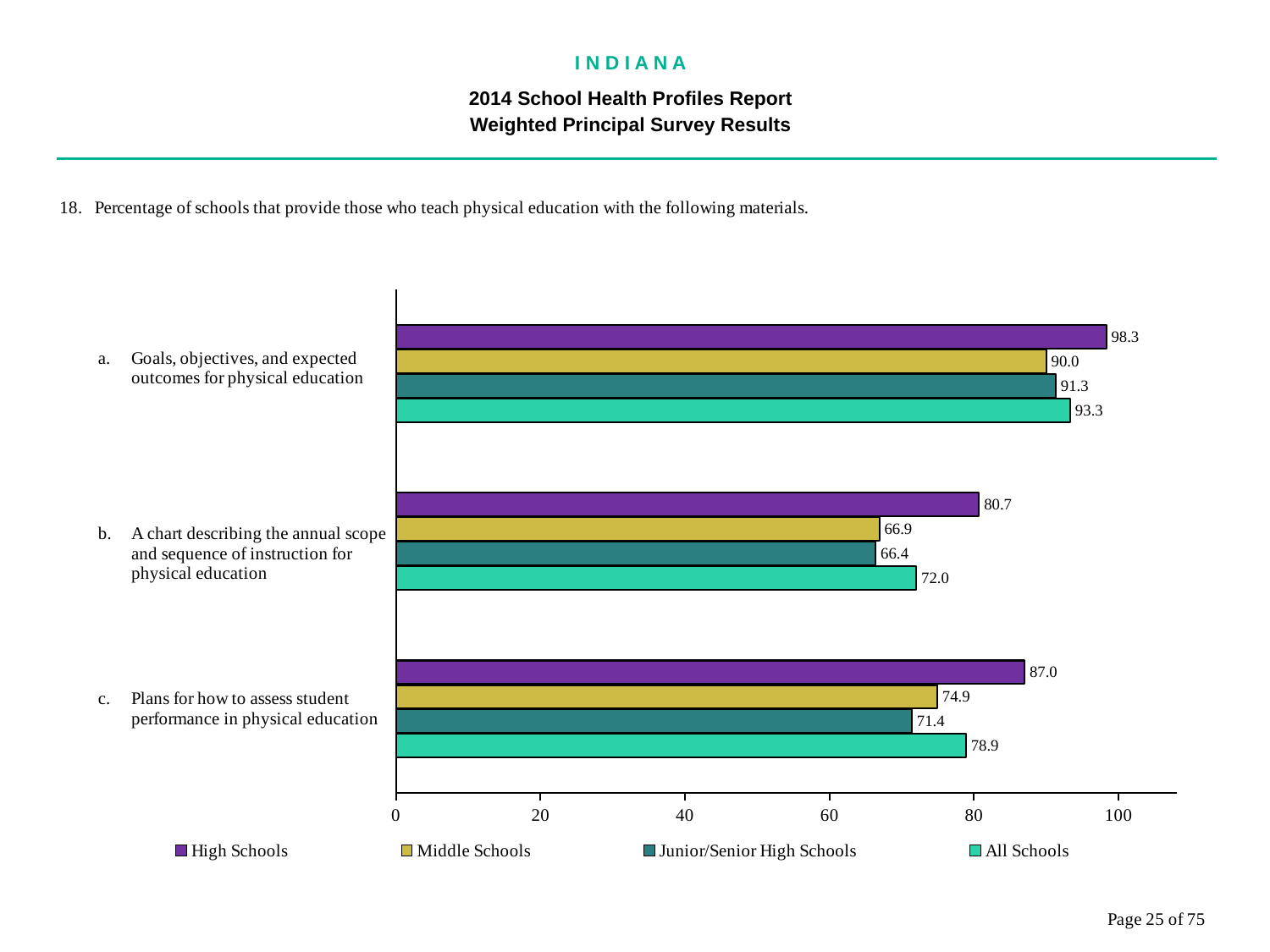

I N D I A N A
2014 School Health Profiles Report
Weighted Principal Survey Results

### Chart

| Category | All Schools | Junior/Senior High Schools | Middle Schools | High Schools |
|---|---|---|---|---|
| Plans for how to assess student performance in physical education | 78.9 | 71.4 | 74.9 | 87.0 |
| A chart describing the annual scope and sequence of instruction for physical education | 72.0 | 66.4 | 66.9 | 80.7 |
| Goals, objectives, and expected outcomes for physical education | 93.3 | 91.3 | 90.0 | 98.3 |